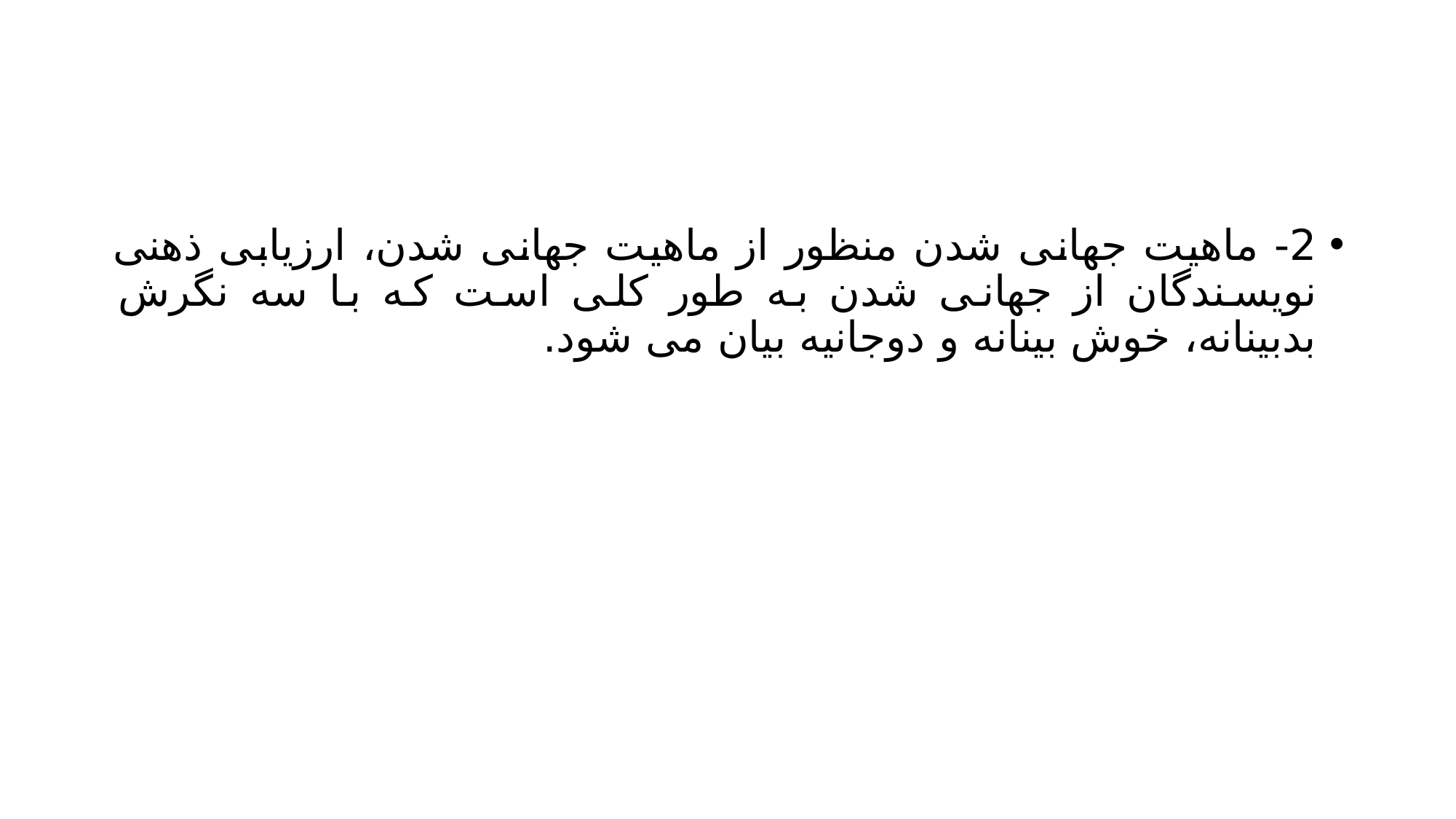

#
2- ماهیت جهانی شدن منظور از ماهیت جهانی شدن، ارزیابی ذهنی نویسندگان از جهانی شدن به طور کلی است که با سه نگرش بدبینانه، خوش بینانه و دوجانیه بیان می شود.